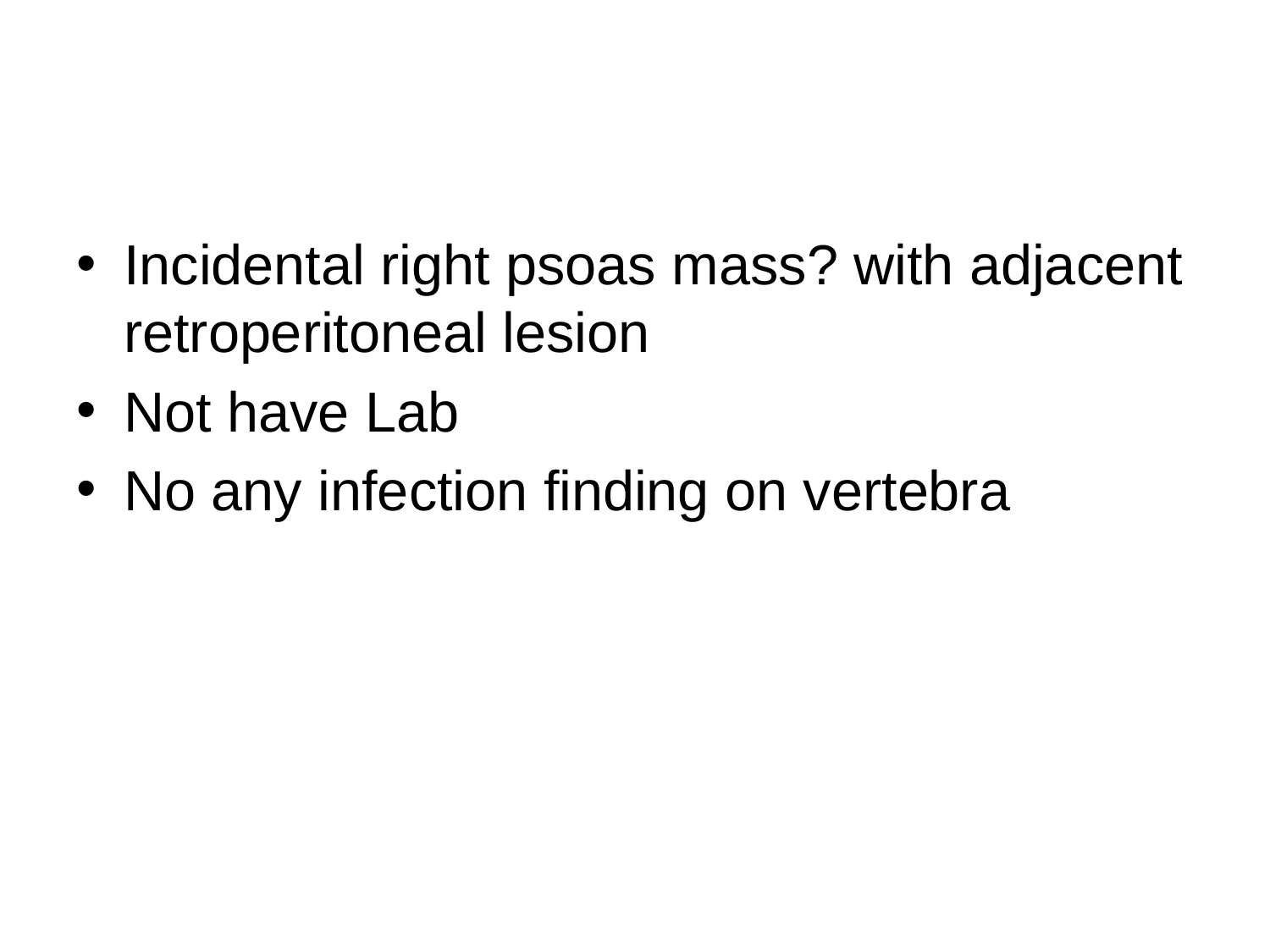

Incidental right psoas mass? with adjacent retroperitoneal lesion
Not have Lab
No any infection finding on vertebra